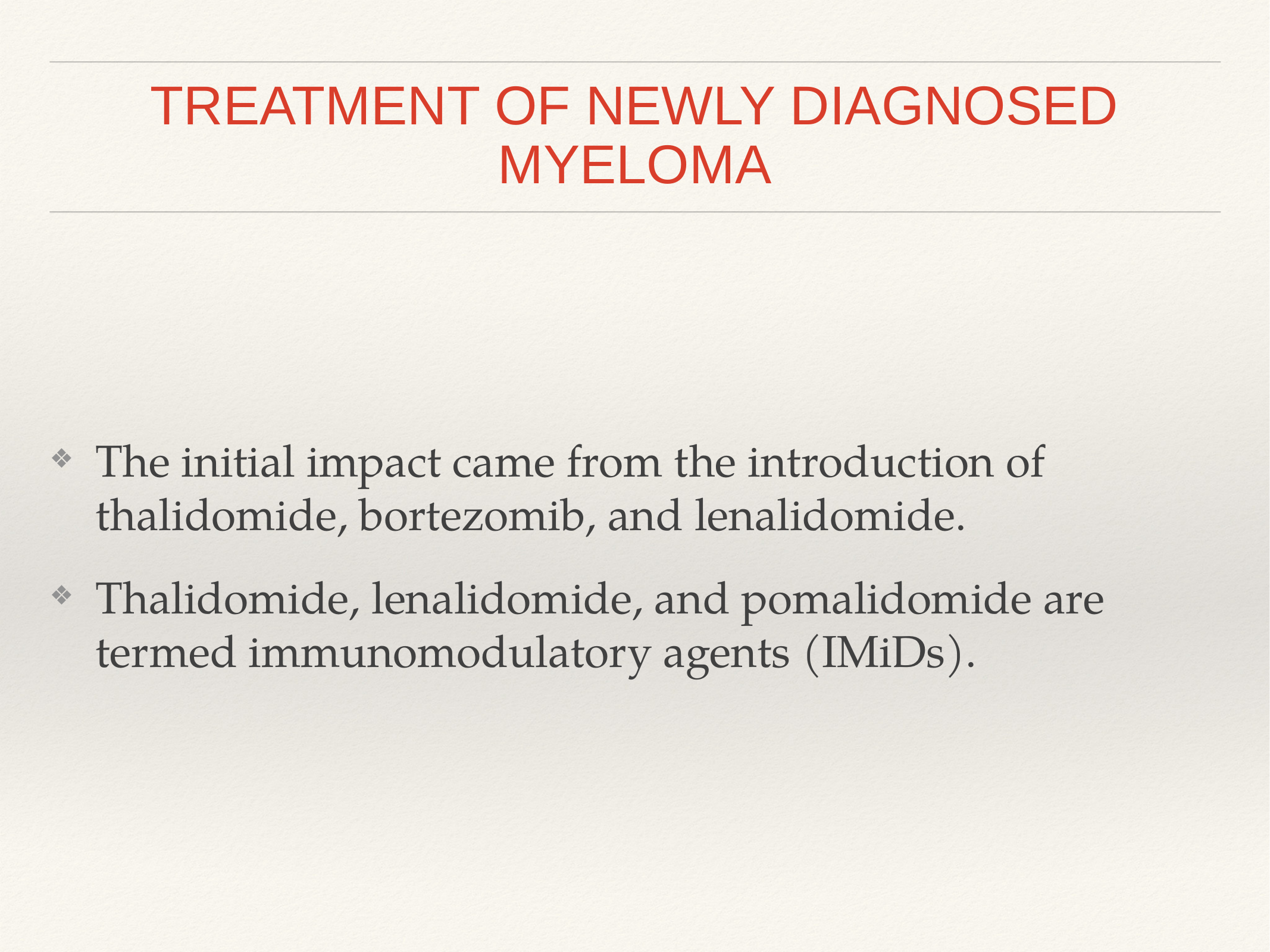

# TREATMENT OF NEWLY DIAGNOSED MYELOMA
The initial impact came from the introduction of thalidomide, bortezomib, and lenalidomide.
Thalidomide, lenalidomide, and pomalidomide are termed immunomodulatory agents (IMiDs).